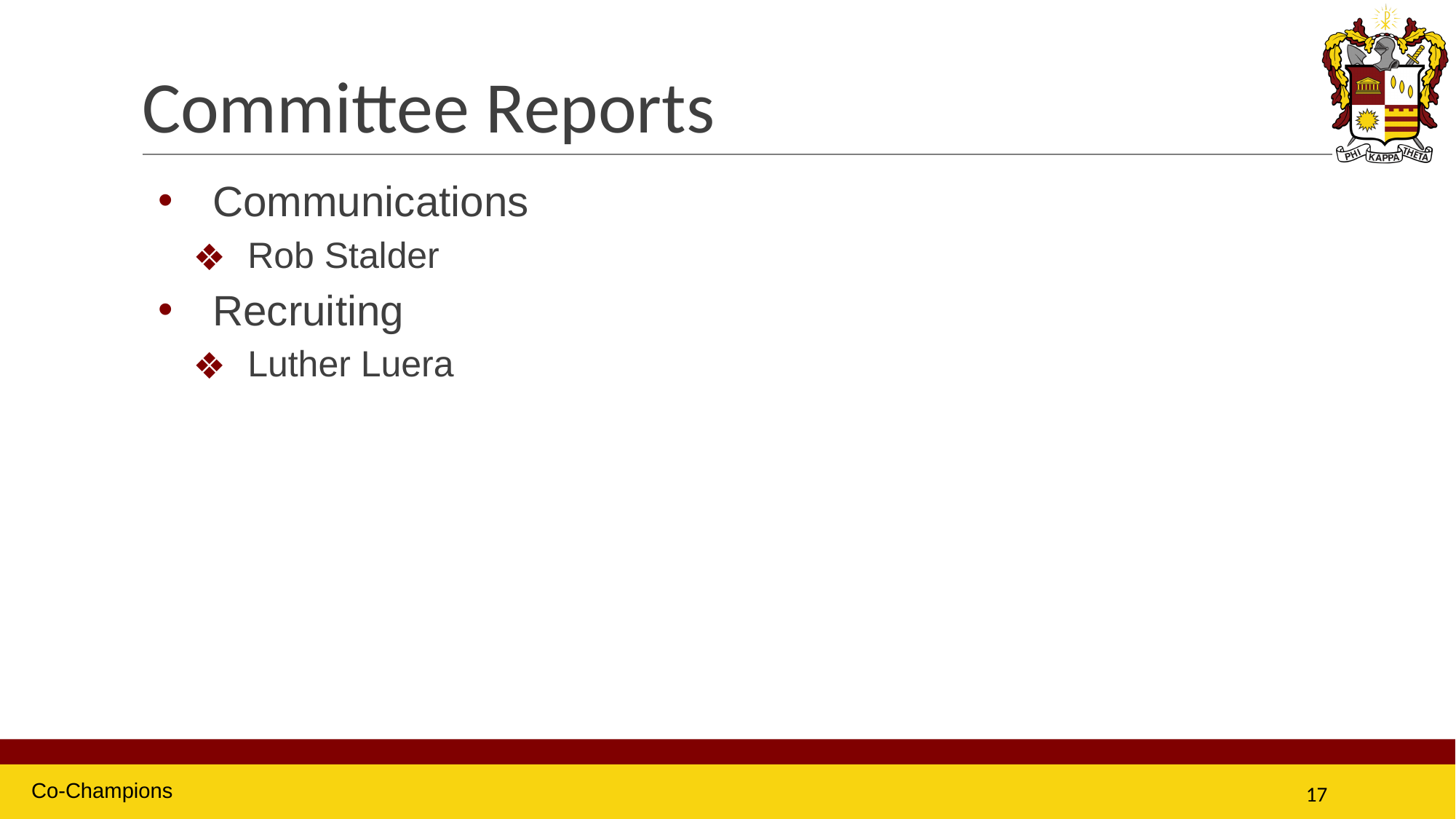

# Committee Reports
Communications
Rob Stalder
Recruiting
Luther Luera

Co-Champions
17